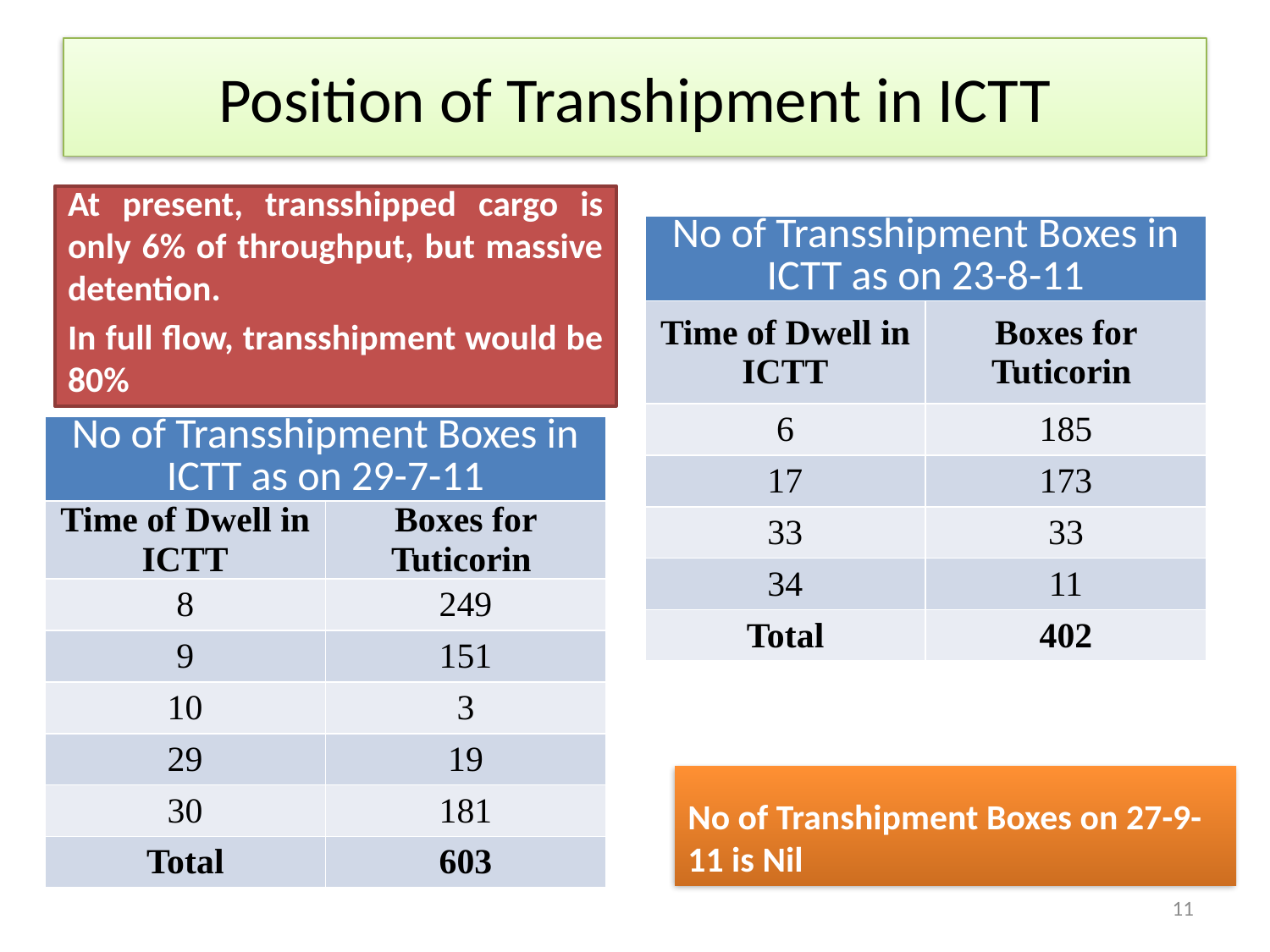

# Position of Transhipment in ICTT
At present, transshipped cargo is only 6% of throughput, but massive detention.
In full flow, transshipment would be 80%
| No of Transshipment Boxes in ICTT as on 23-8-11 |  |
| --- | --- |
| Time of Dwell in ICTT | Boxes for Tuticorin |
| 6 | 185 |
| 17 | 173 |
| 33 | 33 |
| 34 | 11 |
| Total | 402 |
| No of Transshipment Boxes in ICTT as on 29-7-11 |  |
| --- | --- |
| Time of Dwell in ICTT | Boxes for Tuticorin |
| 8 | 249 |
| 9 | 151 |
| 10 | 3 |
| 29 | 19 |
| 30 | 181 |
| Total | 603 |
No of Transhipment Boxes on 27-9-11 is Nil
11